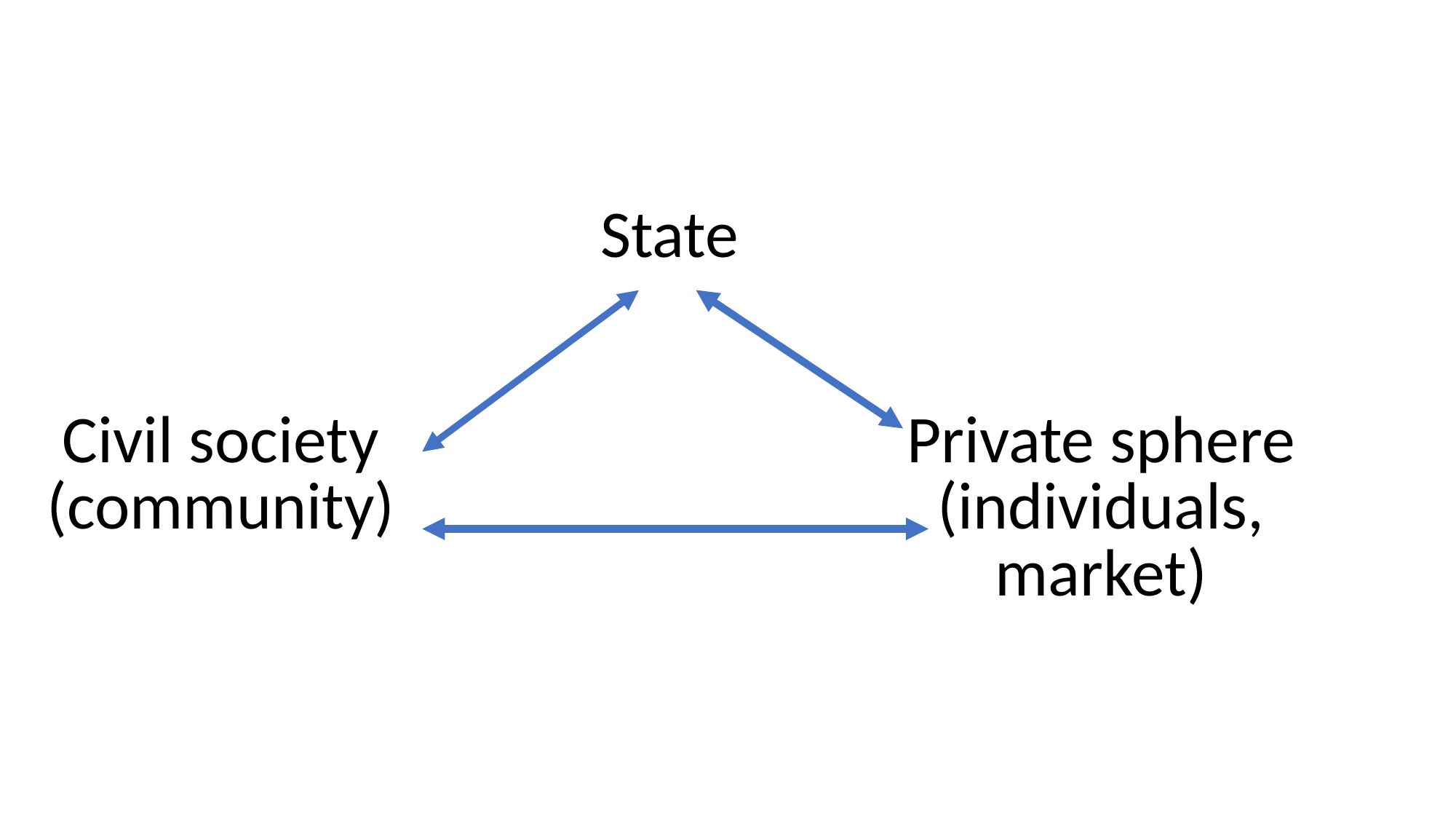

#
|  |  | State |  |  |
| --- | --- | --- | --- | --- |
|  |  |  |  |  |
| Civil society (community) |  |  |  | Private sphere (individuals, market) |
|  |  |  |  |  |
|  |  |  |  |  |